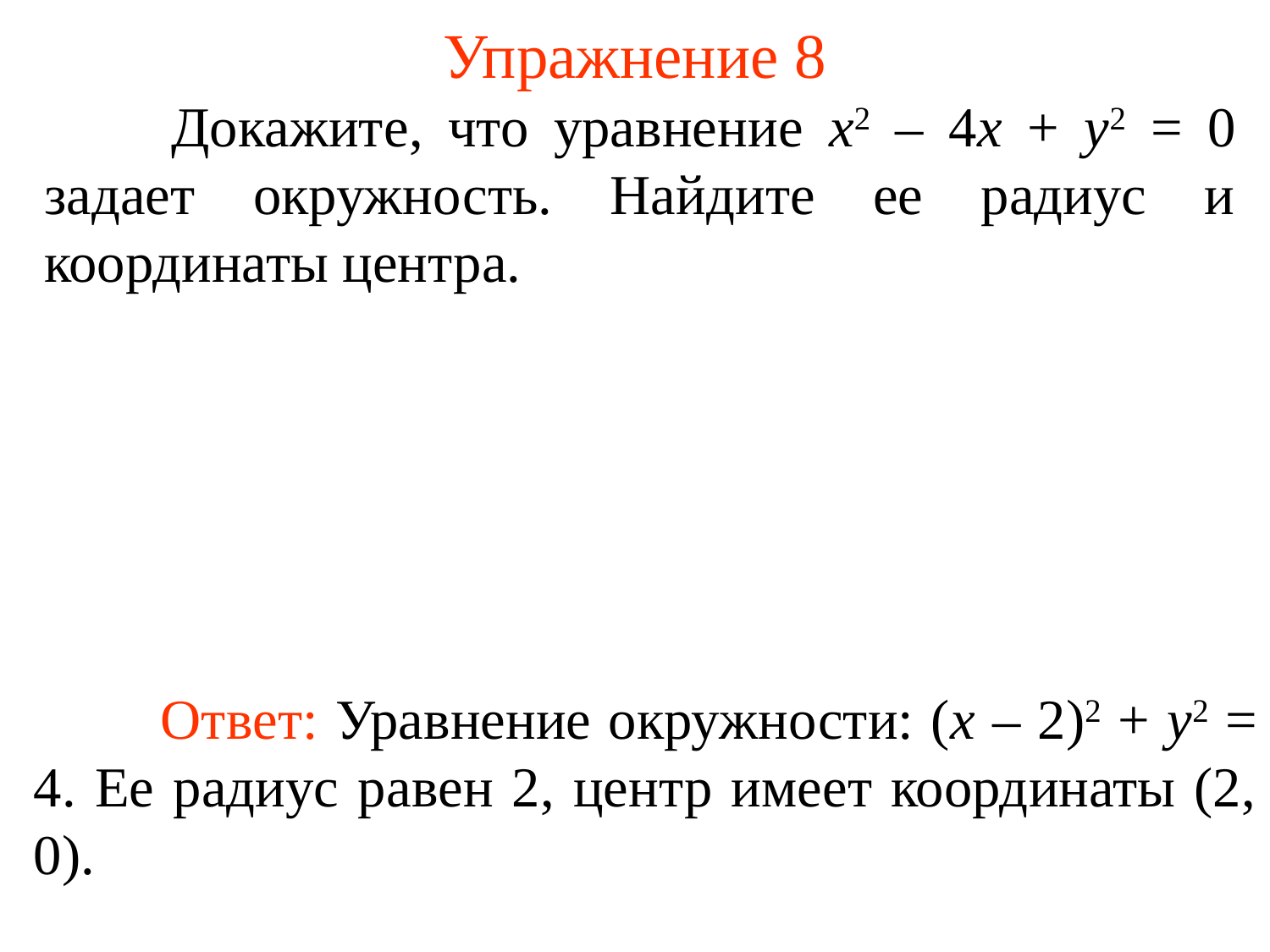

# Упражнение 8
	Докажите, что уравнение x2 – 4x + y2 = 0 задает окружность. Найдите ее радиус и координаты центра.
	Ответ: Уравнение окружности: (x – 2)2 + y2 = 4. Ее радиус равен 2, центр имеет координаты (2, 0).